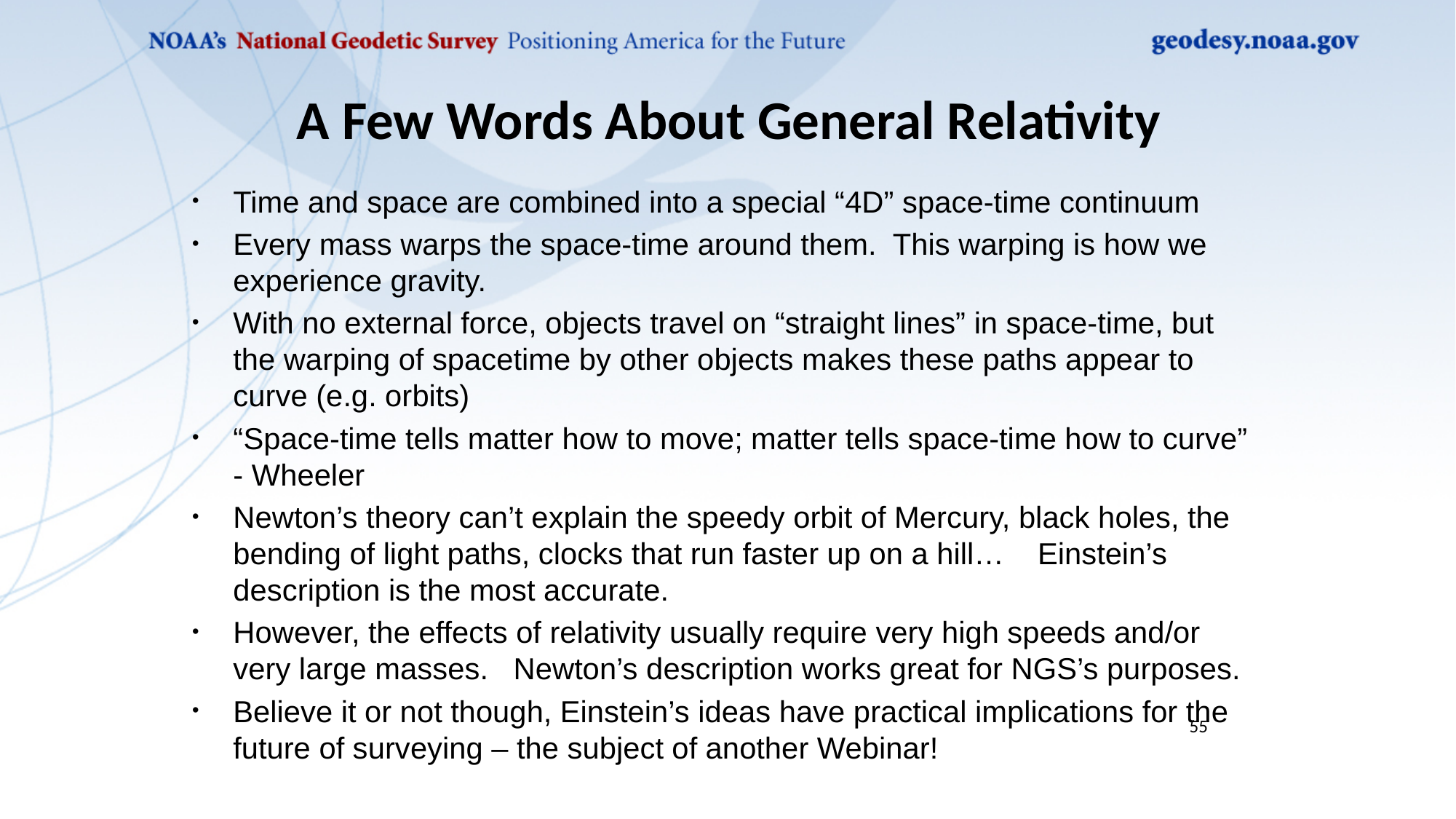

A Few Words About General Relativity
Time and space are combined into a special “4D” space-time continuum
Every mass warps the space-time around them.  This warping is how we experience gravity.
With no external force, objects travel on “straight lines” in space-time, but the warping of spacetime by other objects makes these paths appear to curve (e.g. orbits)
“Space-time tells matter how to move; matter tells space-time how to curve” - Wheeler
Newton’s theory can’t explain the speedy orbit of Mercury, black holes, the bending of light paths, clocks that run faster up on a hill…    Einstein’s description is the most accurate.
However, the effects of relativity usually require very high speeds and/or very large masses.   Newton’s description works great for NGS’s purposes.
Believe it or not though, Einstein’s ideas have practical implications for the future of surveying – the subject of another Webinar!
55